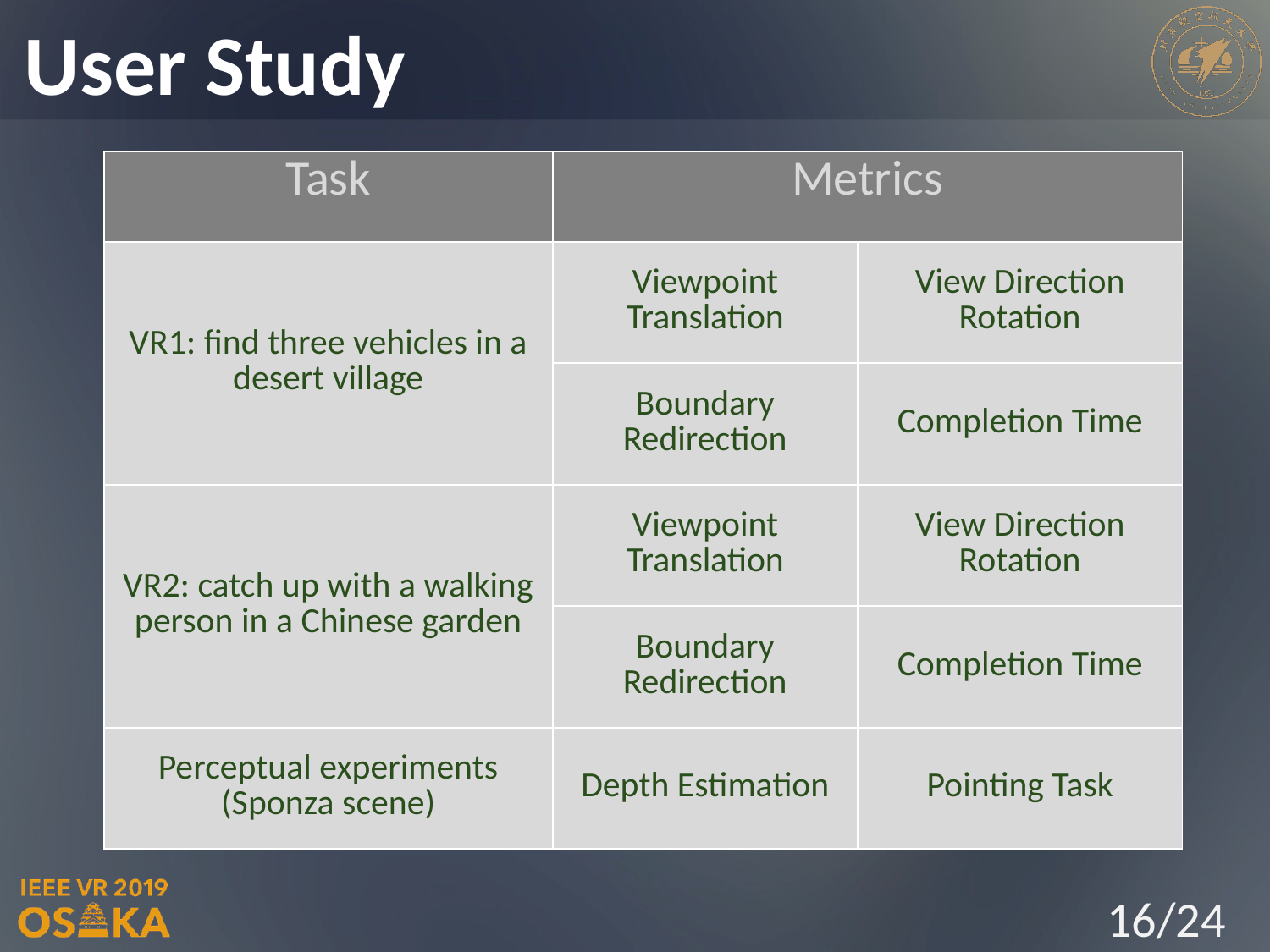

User Study
| Task | Metrics |  |
| --- | --- | --- |
| VR1: find three vehicles in a desert village | Viewpoint Translation | View Direction Rotation |
|  | Boundary Redirection | Completion Time |
| VR2: catch up with a walking person in a Chinese garden | Viewpoint Translation | View Direction Rotation |
|  | Boundary Redirection | Completion Time |
| Perceptual experiments (Sponza scene) | Depth Estimation | Pointing Task |